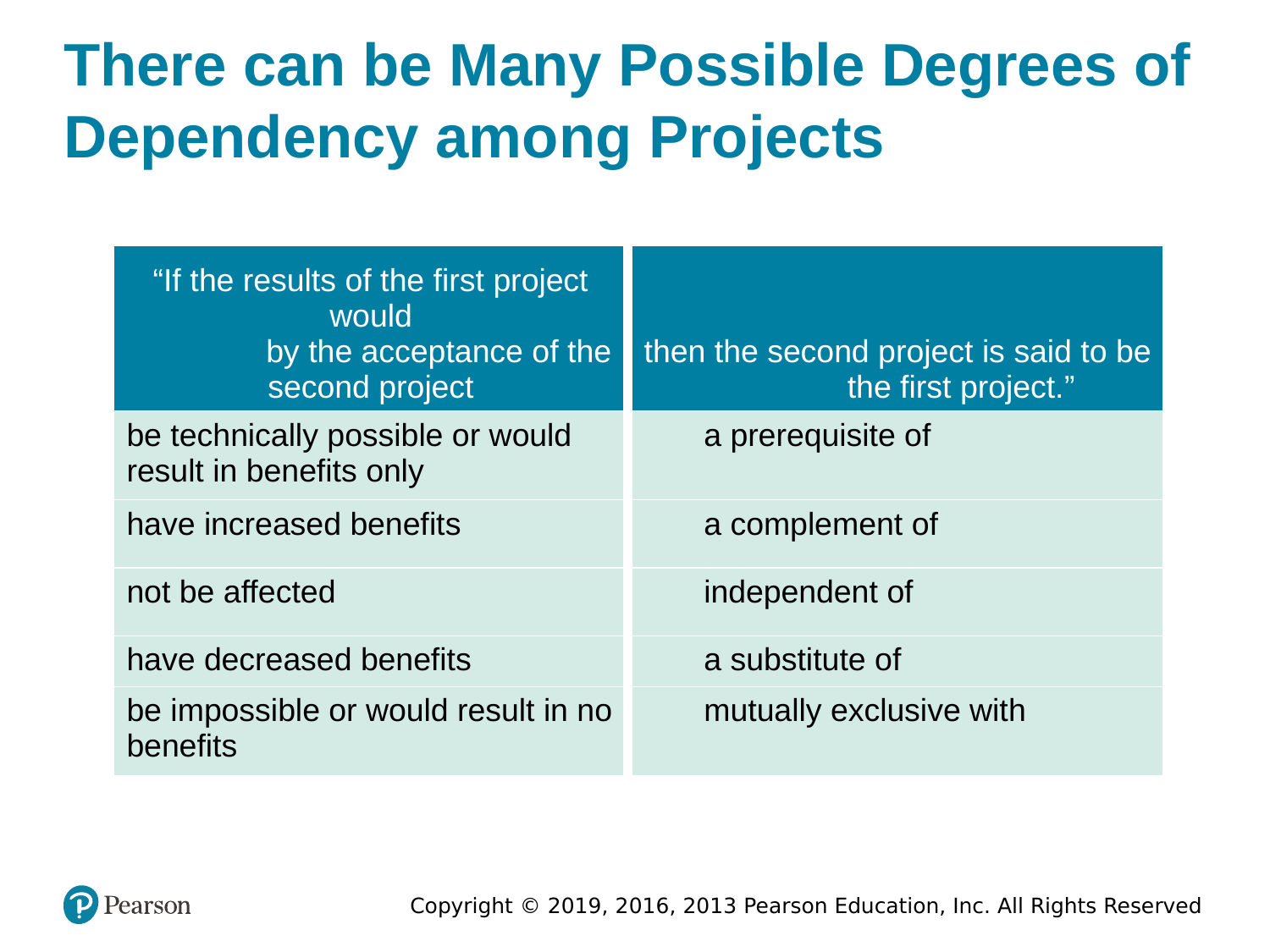

# There can be Many Possible Degrees of Dependency among Projects
| “If the results of the first project would by the acceptance of the second project | then the second project is said to be the first project.” |
| --- | --- |
| be technically possible or would result in benefits only | a prerequisite of |
| have increased benefits | a complement of |
| not be affected | independent of |
| have decreased benefits | a substitute of |
| be impossible or would result in no benefits | mutually exclusive with |